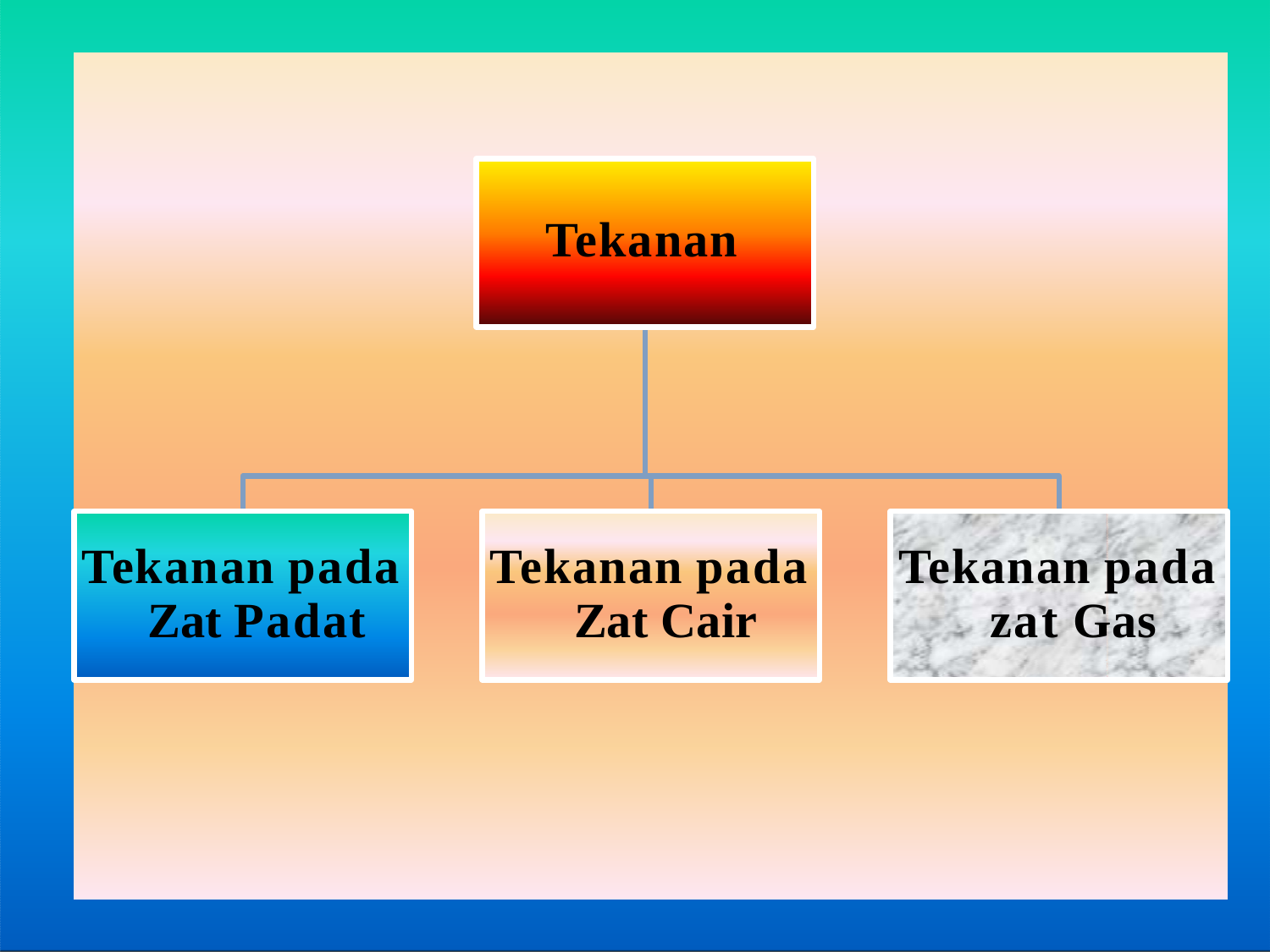

# Tekanan

Tekanan pada  Zat Padat
Tekanan pada  Zat Cair
Tekanan pada  zat Gas